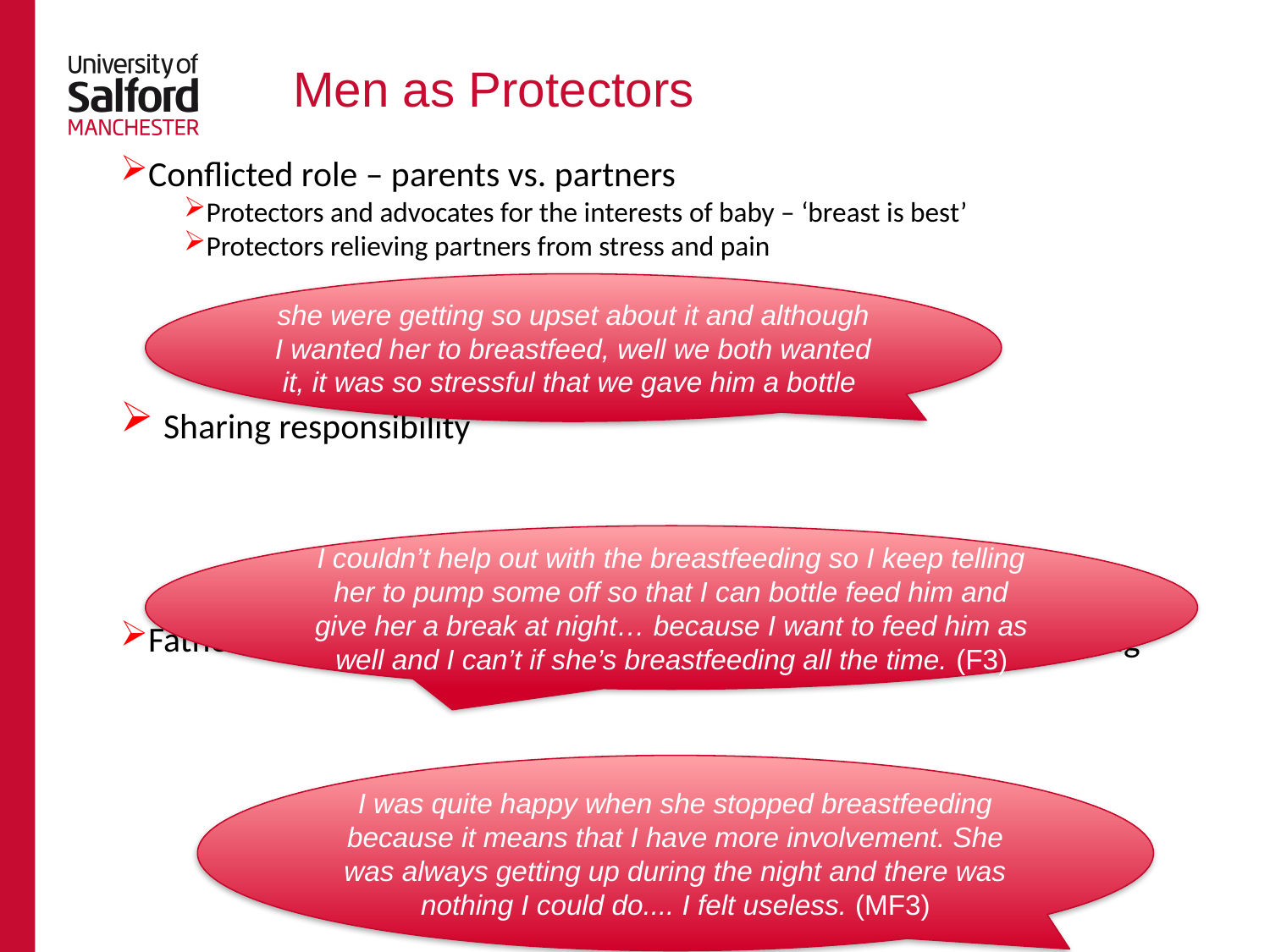

# Men as Protectors
Conflicted role – parents vs. partners
Protectors and advocates for the interests of baby – ‘breast is best’
Protectors relieving partners from stress and pain

 Sharing responsibility

Fathers significant in both supporting and relinquishing breastfeeding

she were getting so upset about it and although I wanted her to breastfeed, well we both wanted it, it was so stressful that we gave him a bottle
I couldn’t help out with the breastfeeding so I keep telling her to pump some off so that I can bottle feed him and give her a break at night… because I want to feed him as well and I can’t if she’s breastfeeding all the time. (F3)
I was quite happy when she stopped breastfeeding because it means that I have more involvement. She was always getting up during the night and there was nothing I could do.... I felt useless. (MF3)